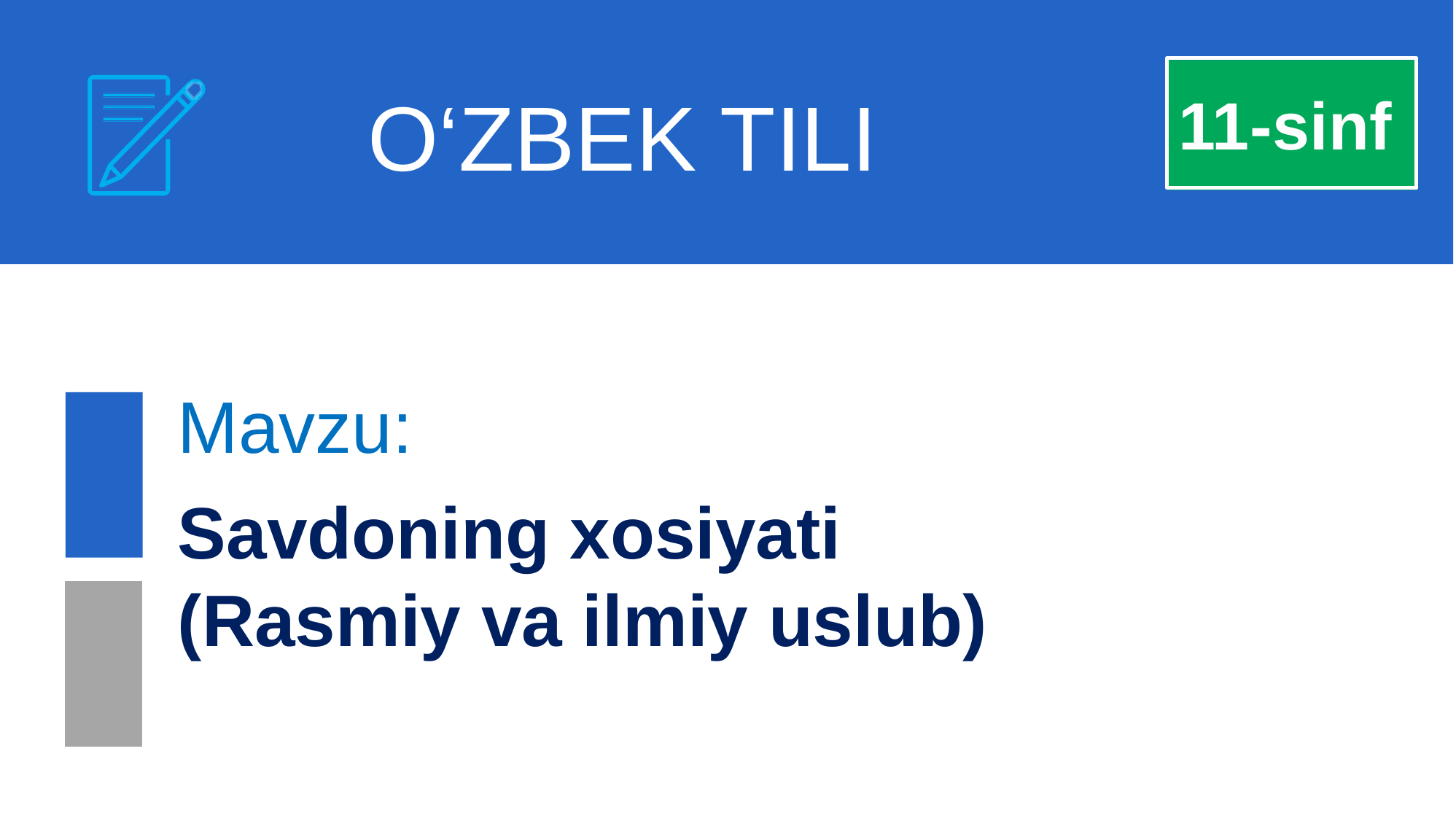

O‘ZBEK TILI
11-sinf

Mavzu:
Savdoning xosiyati
(Rasmiy va ilmiy uslub)